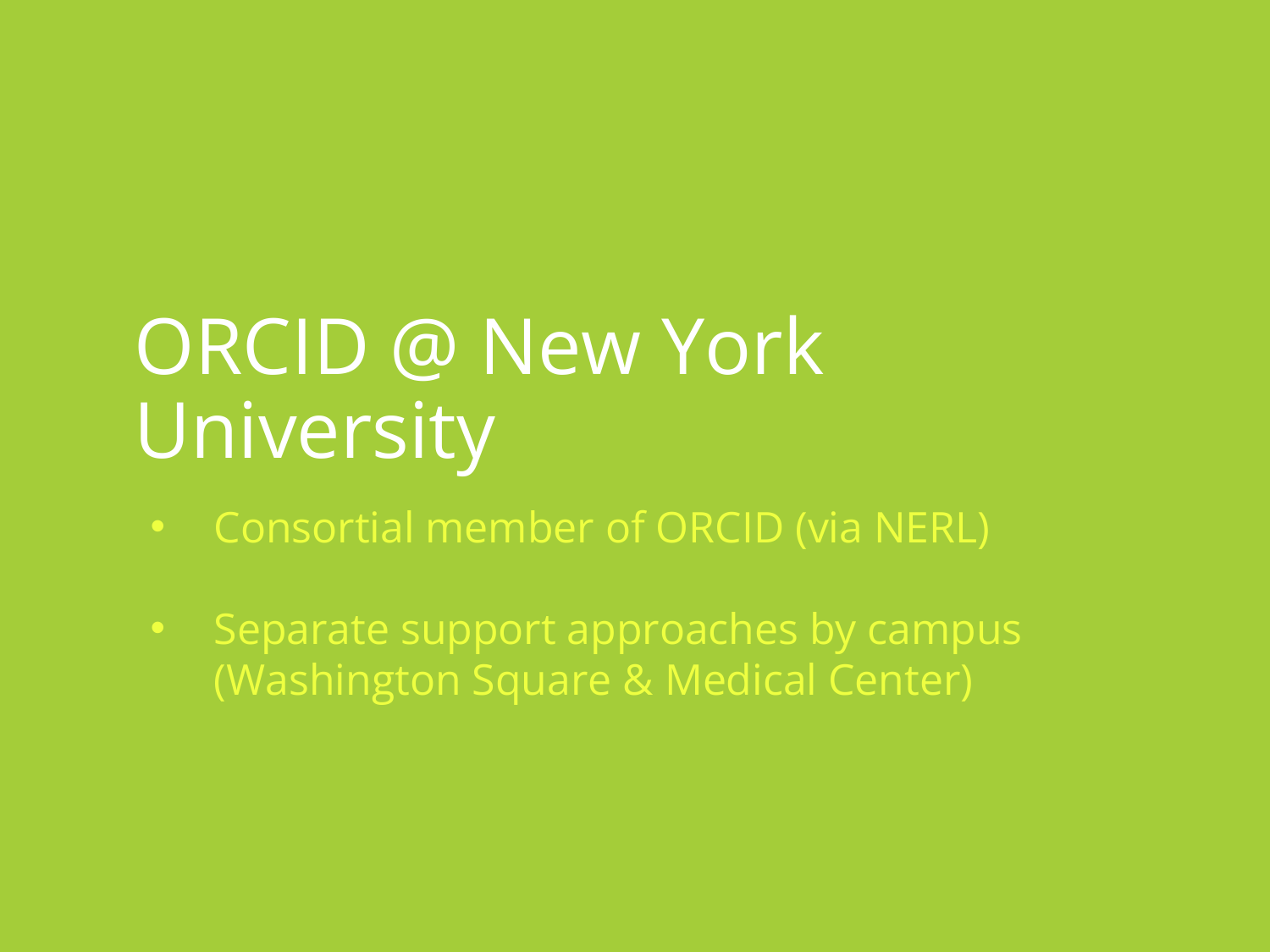

# ORCID @ New York University
Consortial member of ORCID (via NERL)

Separate support approaches by campus (Washington Square & Medical Center)